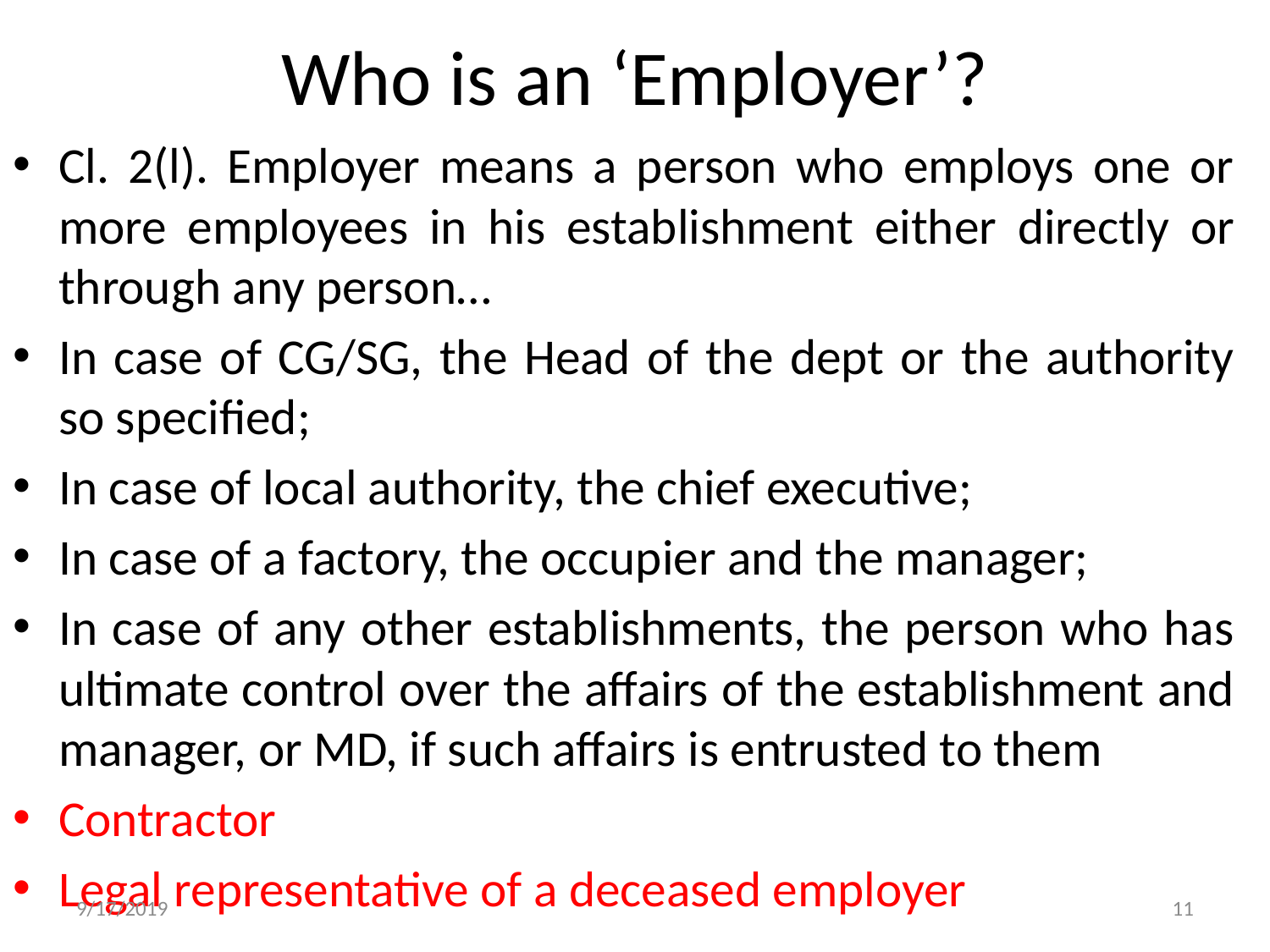

# Who is an ‘Employer’?
Cl. 2(l). Employer means a person who employs one or more employees in his establishment either directly or through any person…
In case of CG/SG, the Head of the dept or the authority so specified;
In case of local authority, the chief executive;
In case of a factory, the occupier and the manager;
In case of any other establishments, the person who has ultimate control over the affairs of the establishment and manager, or MD, if such affairs is entrusted to them
Contractor
Legal representative of a deceased employer

9/17/2019
11